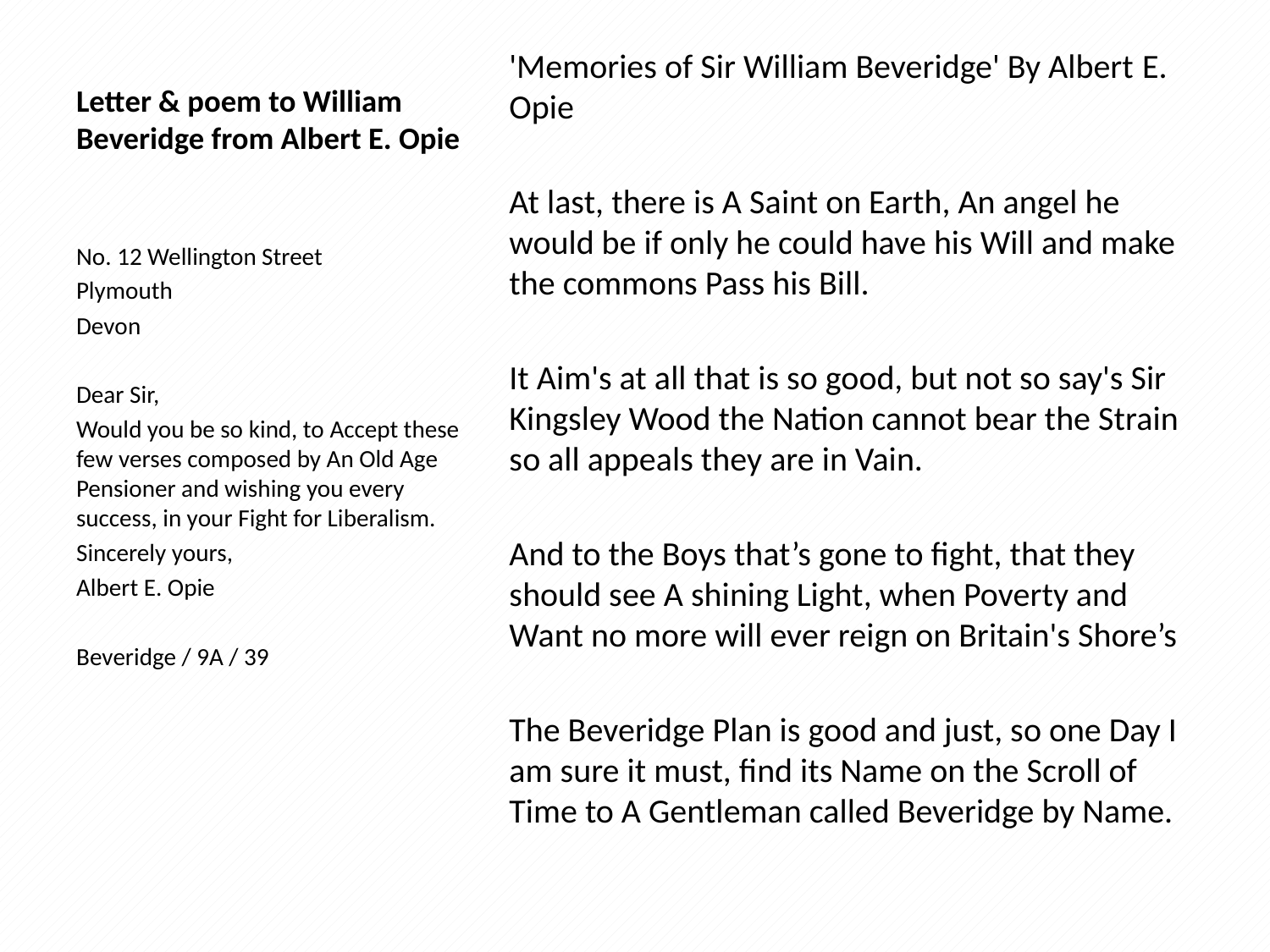

# Letter & poem to William Beveridge from Albert E. Opie
'Memories of Sir William Beveridge' By Albert E. Opie

At last, there is A Saint on Earth, An angel he would be if only he could have his Will and make the commons Pass his Bill.

It Aim's at all that is so good, but not so say's Sir Kingsley Wood the Nation cannot bear the Strain so all appeals they are in Vain.

And to the Boys that’s gone to fight, that they should see A shining Light, when Poverty and Want no more will ever reign on Britain's Shore’s

The Beveridge Plan is good and just, so one Day I am sure it must, find its Name on the Scroll of Time to A Gentleman called Beveridge by Name.

No. 12 Wellington Street
Plymouth
Devon

Dear Sir,
Would you be so kind, to Accept these few verses composed by An Old Age Pensioner and wishing you every success, in your Fight for Liberalism.
Sincerely yours,
Albert E. Opie

Beveridge / 9A / 39